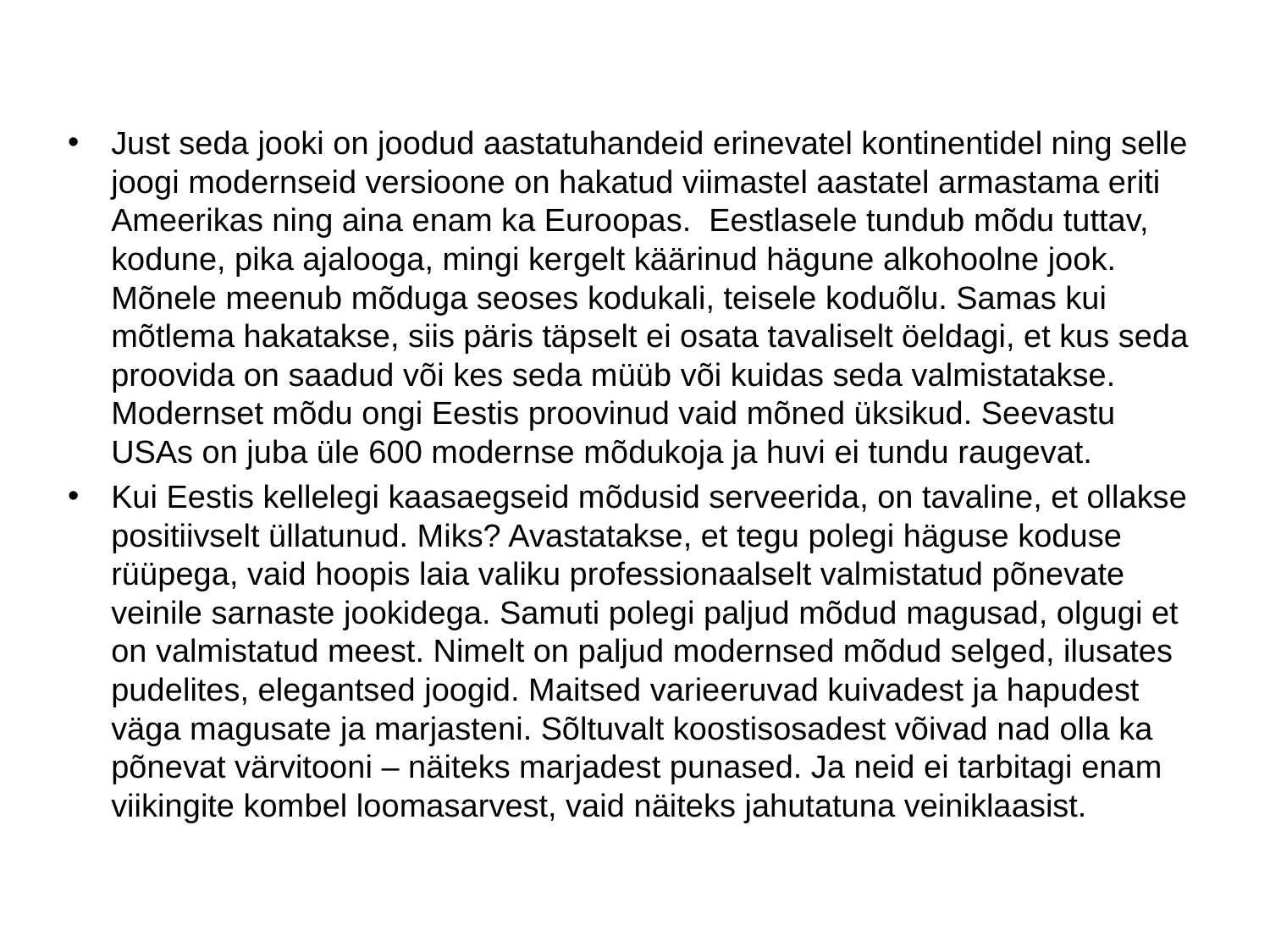

#
Just seda jooki on joodud aastatuhandeid erinevatel kontinentidel ning selle joogi modernseid versioone on hakatud viimastel aastatel armastama eriti Ameerikas ning aina enam ka Euroopas.  Eestlasele tundub mõdu tuttav, kodune, pika ajalooga, mingi kergelt käärinud hägune alkohoolne jook. Mõnele meenub mõduga seoses kodukali, teisele koduõlu. Samas kui mõtlema hakatakse, siis päris täpselt ei osata tavaliselt öeldagi, et kus seda proovida on saadud või kes seda müüb või kuidas seda valmistatakse. Modernset mõdu ongi Eestis proovinud vaid mõned üksikud. Seevastu USAs on juba üle 600 modernse mõdukoja ja huvi ei tundu raugevat.
Kui Eestis kellelegi kaasaegseid mõdusid serveerida, on tavaline, et ollakse positiivselt üllatunud. Miks? Avastatakse, et tegu polegi häguse koduse rüüpega, vaid hoopis laia valiku professionaalselt valmistatud põnevate veinile sarnaste jookidega. Samuti polegi paljud mõdud magusad, olgugi et on valmistatud meest. Nimelt on paljud modernsed mõdud selged, ilusates pudelites, elegantsed joogid. Maitsed varieeruvad kuivadest ja hapudest väga magusate ja marjasteni. Sõltuvalt koostisosadest võivad nad olla ka põnevat värvitooni – näiteks marjadest punased. Ja neid ei tarbitagi enam viikingite kombel loomasarvest, vaid näiteks jahutatuna veiniklaasist.